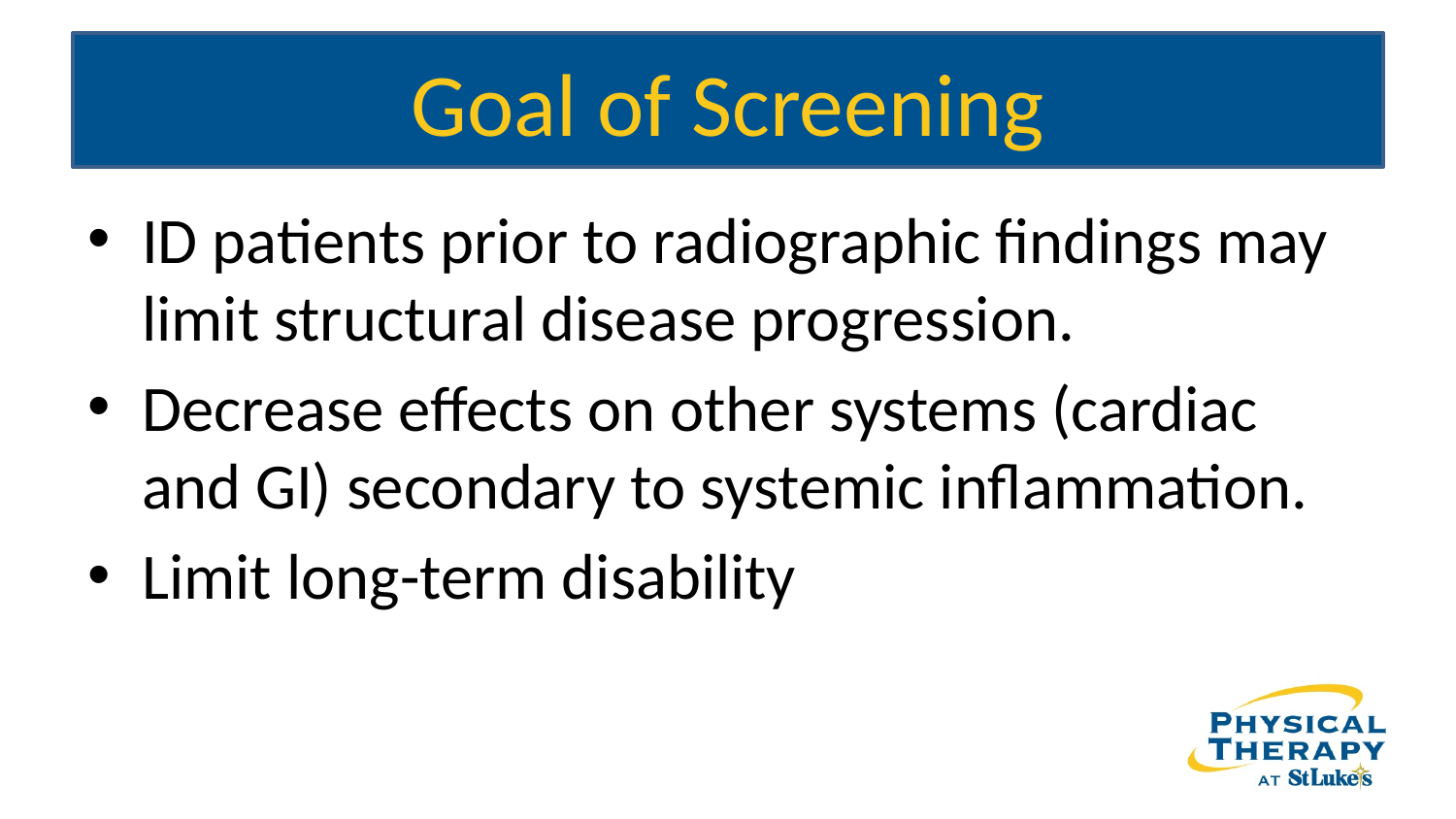

# Goal of Screening
ID patients prior to radiographic findings may limit structural disease progression.
Decrease effects on other systems (cardiac and GI) secondary to systemic inflammation.
Limit long-term disability